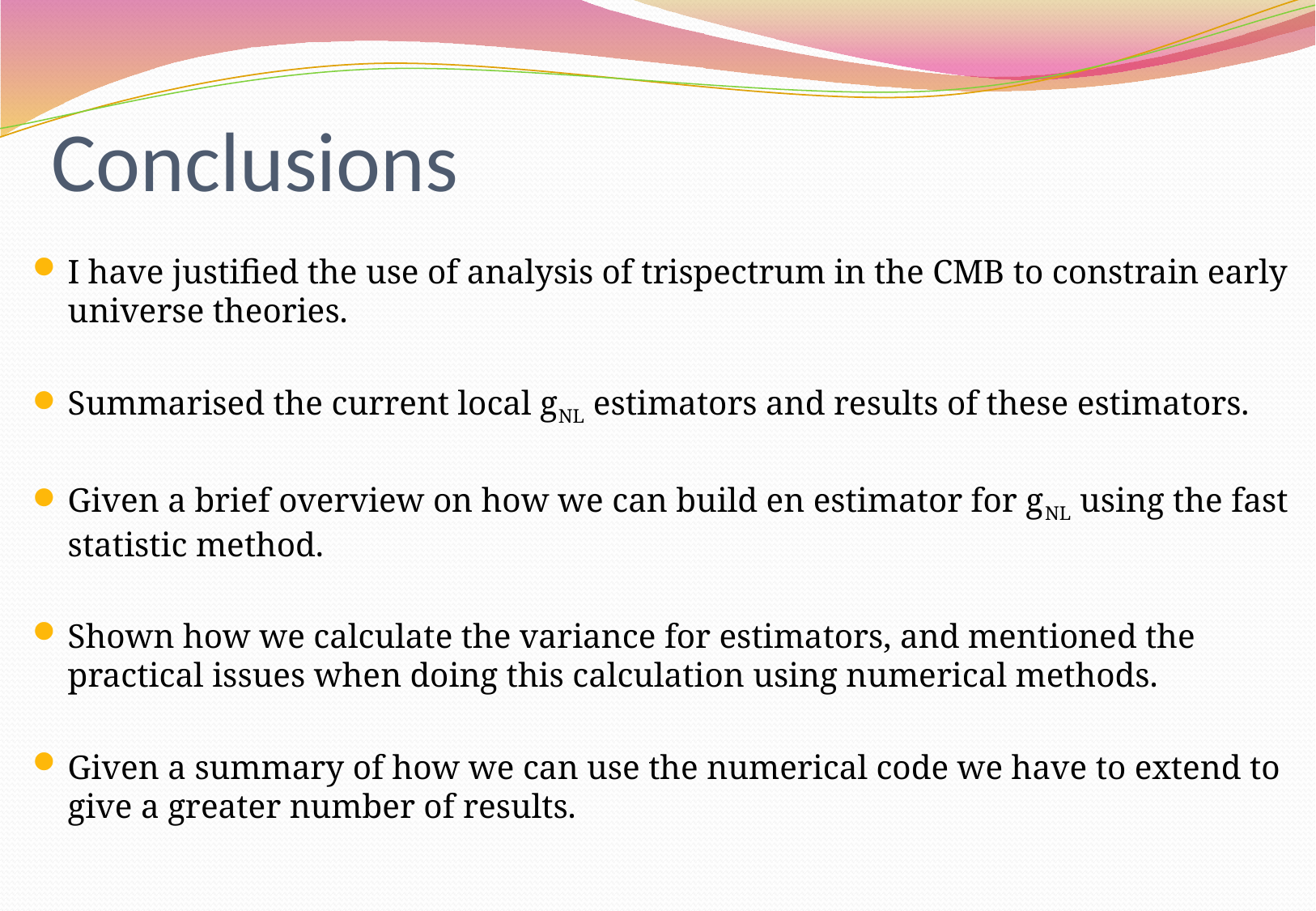

# Conclusions

I have justified the use of analysis of trispectrum in the CMB to constrain early universe theories.

Summarised the current local gNL estimators and results of these estimators.

Given a brief overview on how we can build en estimator for gNL using the fast statistic method.

Shown how we calculate the variance for estimators, and mentioned the practical issues when doing this calculation using numerical methods.

Given a summary of how we can use the numerical code we have to extend to give a greater number of results.